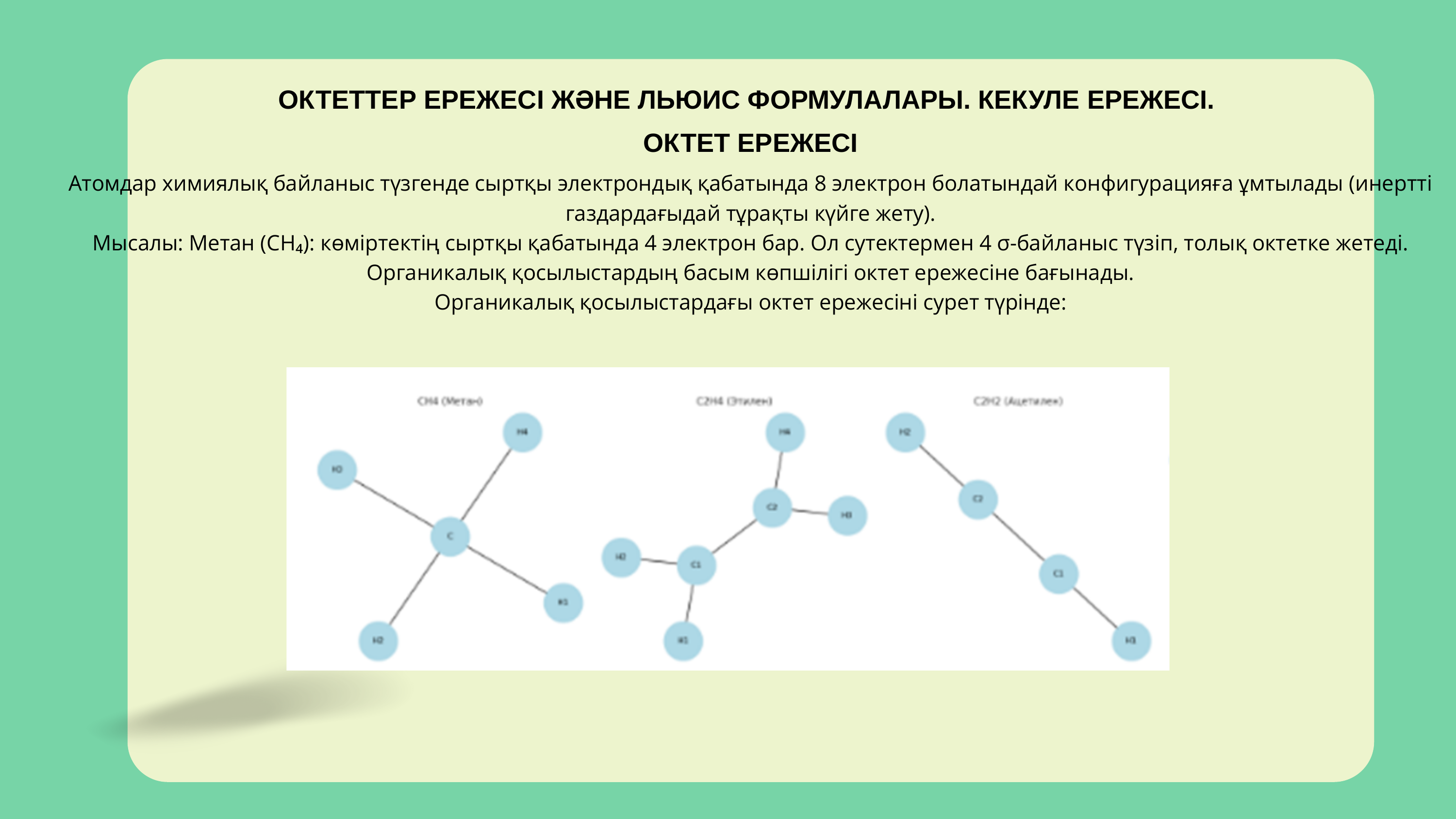

ОКТЕТТЕР ЕРЕЖЕСІ ЖӘНЕ ЛЬЮИС ФОРМУЛАЛАРЫ. КЕКУЛЕ ЕРЕЖЕСІ.
ОКТЕТ ЕРЕЖЕСІ
Атомдар химиялық байланыс түзгенде сыртқы электрондық қабатында 8 электрон болатындай конфигурацияға ұмтылады (инертті газдардағыдай тұрақты күйге жету).
Мысалы: Метан (CH₄): көміртектің сыртқы қабатында 4 электрон бар. Ол сутектермен 4 σ-байланыс түзіп, толық октетке жетеді.
Органикалық қосылыстардың басым көпшілігі октет ережесіне бағынады.
Органикалық қосылыстардағы октет ережесіні сурет түрінде: